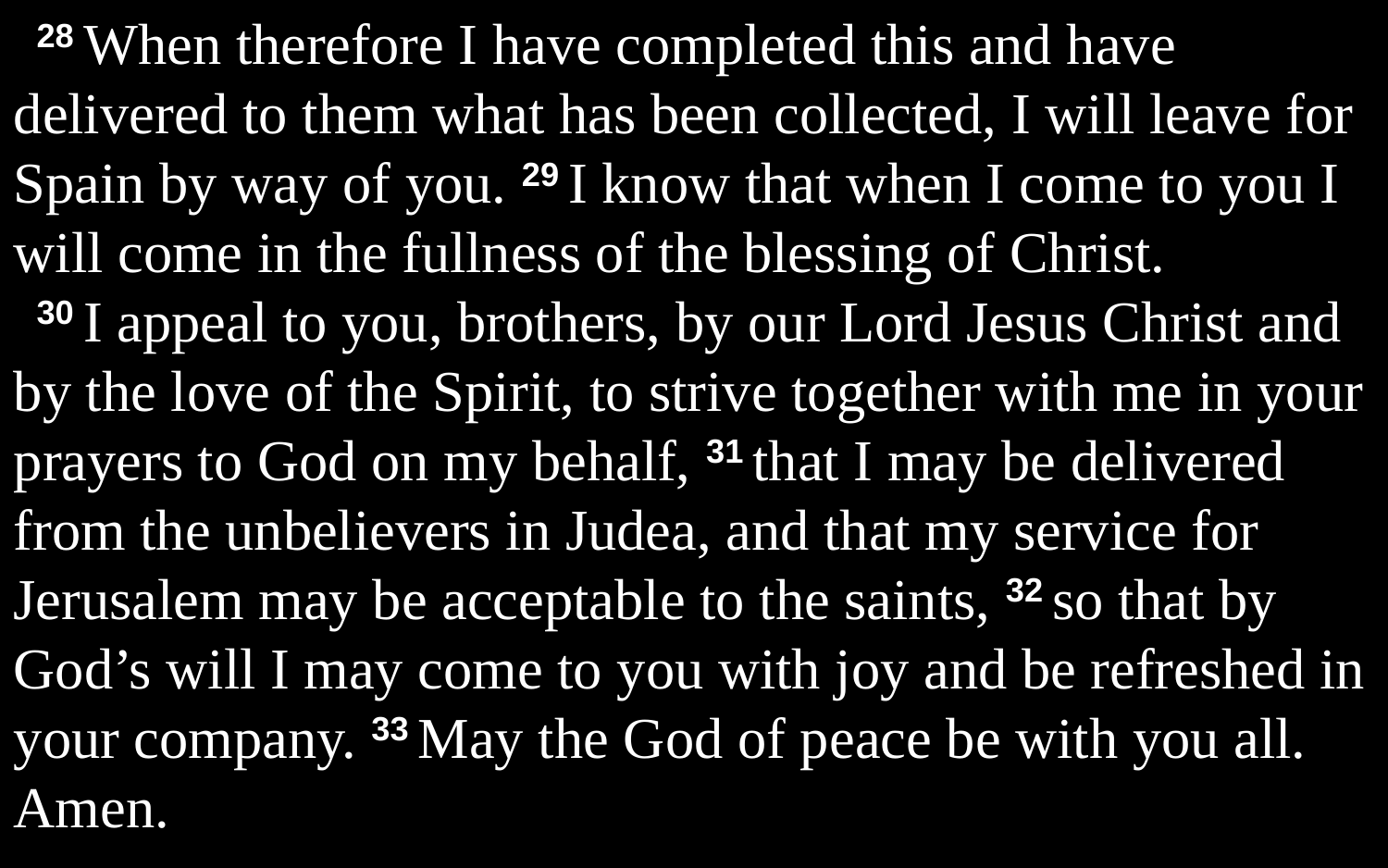

28 When therefore I have completed this and have delivered to them what has been collected, I will leave for Spain by way of you. 29 I know that when I come to you I will come in the fullness of the blessing of Christ.
30 I appeal to you, brothers, by our Lord Jesus Christ and by the love of the Spirit, to strive together with me in your prayers to God on my behalf, 31 that I may be delivered from the unbelievers in Judea, and that my service for Jerusalem may be acceptable to the saints, 32 so that by God’s will I may come to you with joy and be refreshed in your company. 33 May the God of peace be with you all. Amen.